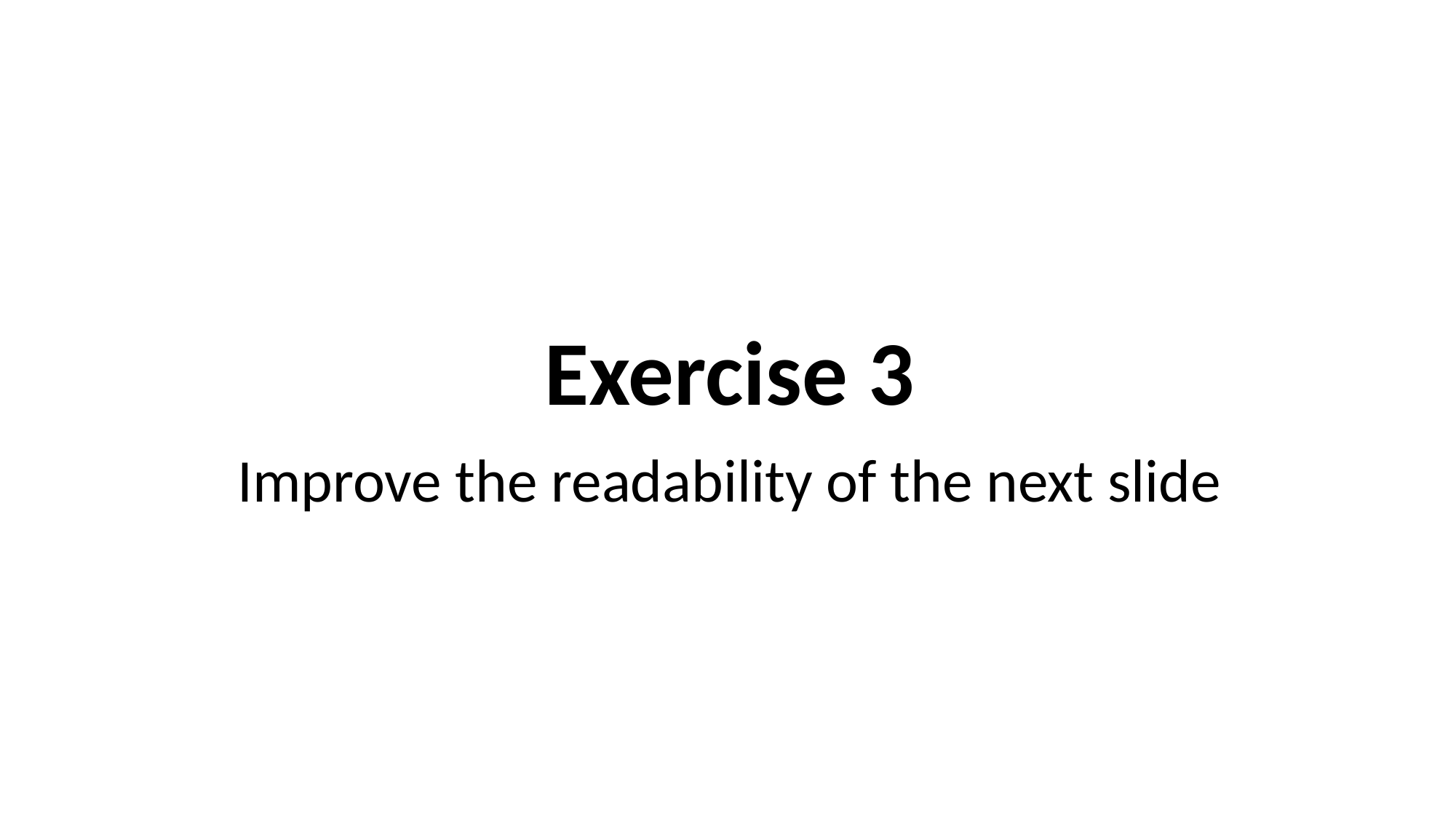

Exercise 3
Improve the readability of the next slide